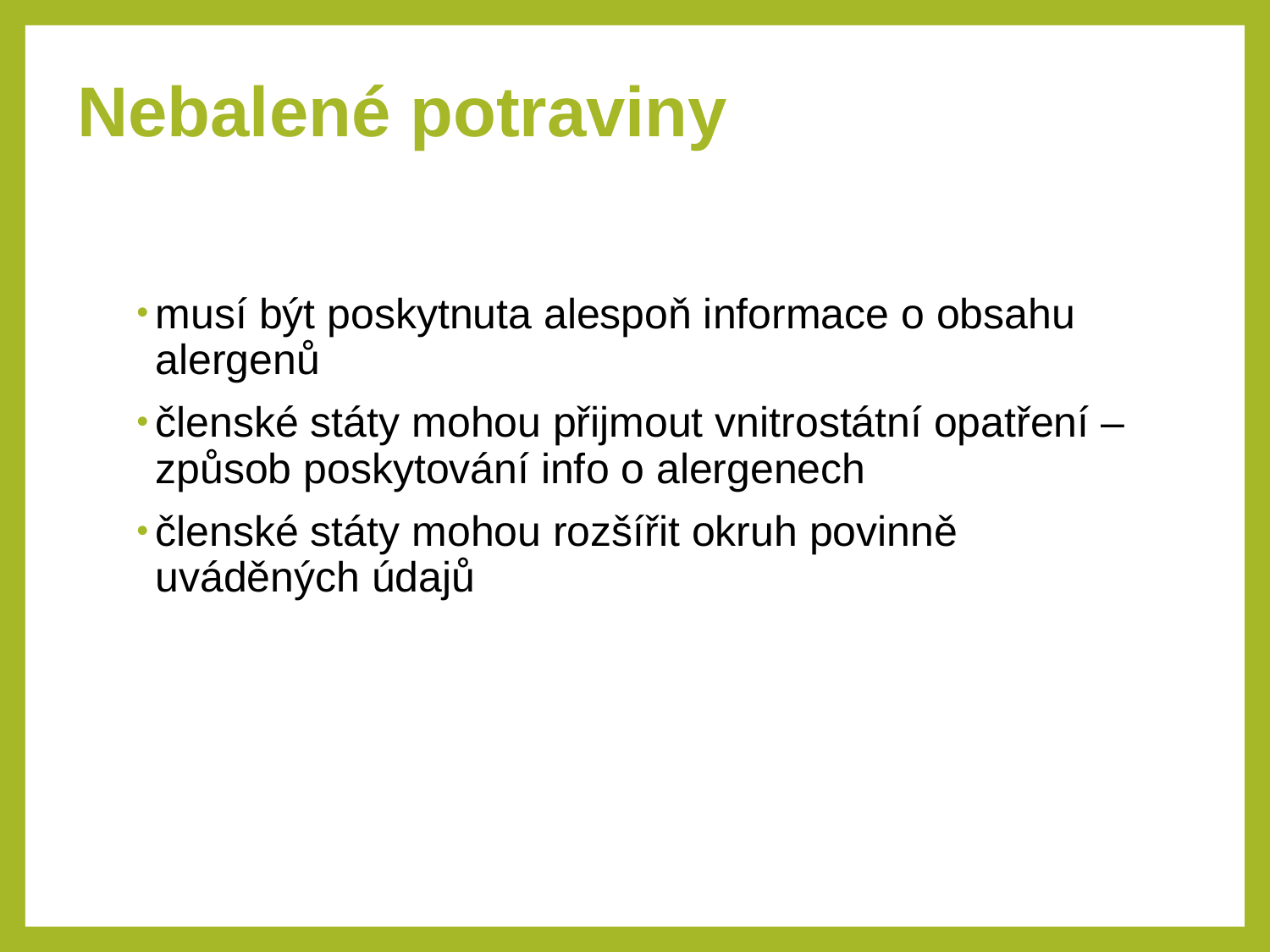

# Nebalené potraviny
musí být poskytnuta alespoň informace o obsahu alergenů
členské státy mohou přijmout vnitrostátní opatření – způsob poskytování info o alergenech
členské státy mohou rozšířit okruh povinně uváděných údajů